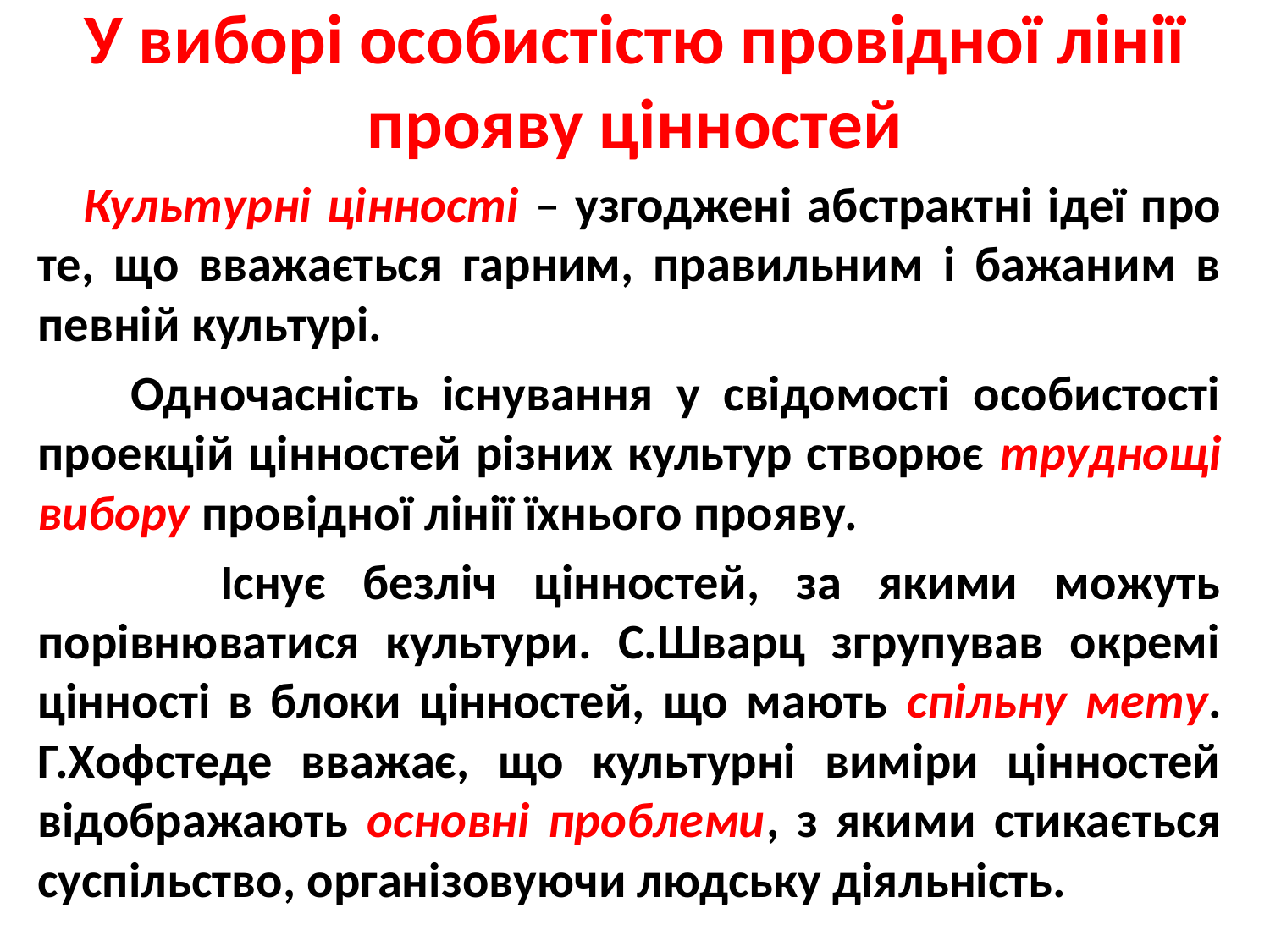

# У виборі особистістю провідної лінії прояву цінностей
   Культурні цінності – узгоджені абстрактні ідеї про те, що вважається гарним, правильним і бажаним в певній культурі.
    Одночасність існування у свідомості особистості проекцій цінностей різних культур створює труднощі вибору провідної лінії їхнього прояву.
     Існує безліч цінностей, за якими можуть порівнюватися культури. С.Шварц згрупував окремі цінності в блоки цінностей, що мають спільну мету. Г.Хофстеде вважає, що культурні виміри цінностей відображають основні проблеми, з якими стикається суспільство, організовуючи людську діяльність.